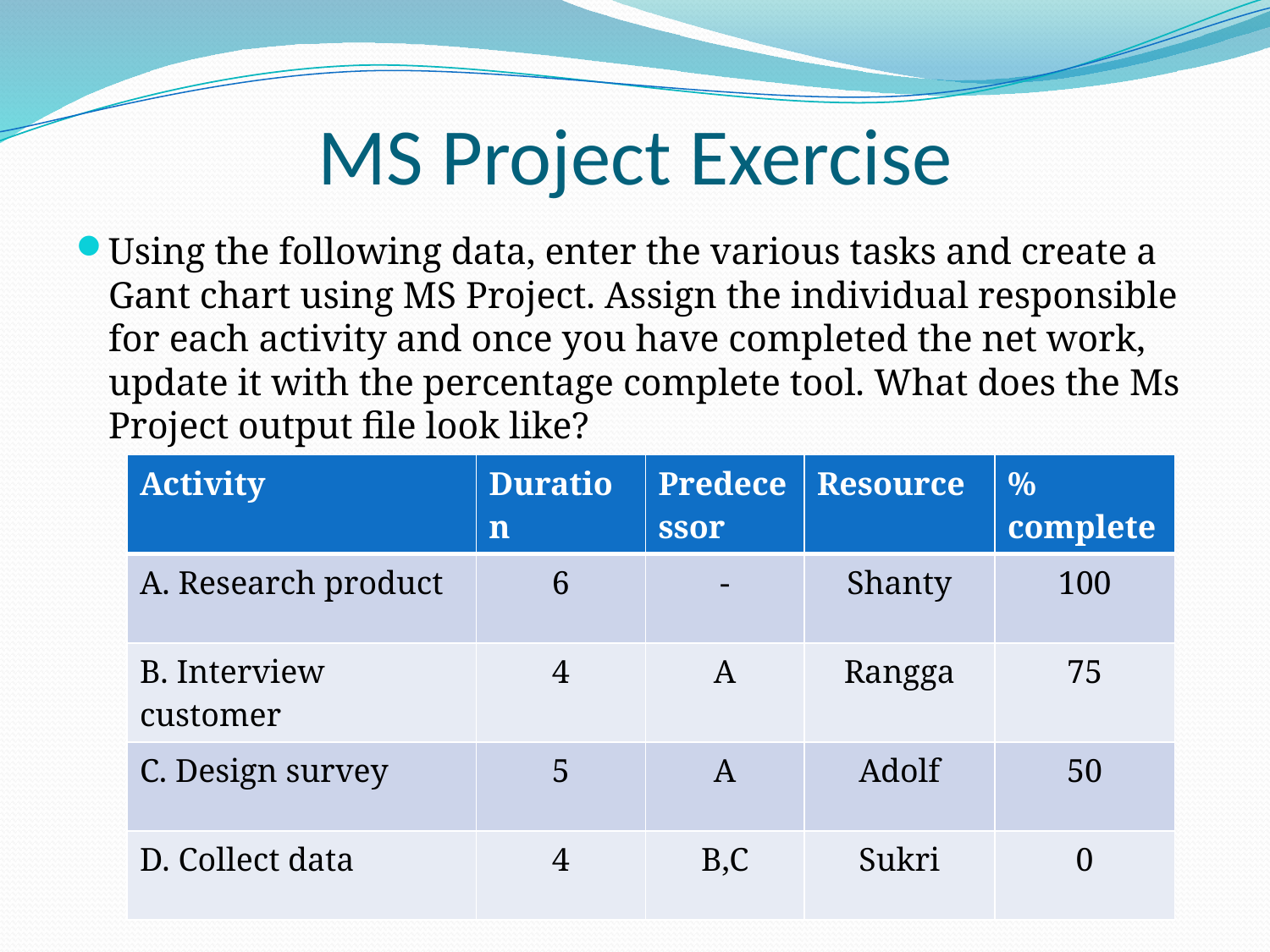

# MS Project Exercise
Using the following data, enter the various tasks and create a Gant chart using MS Project. Assign the individual responsible for each activity and once you have completed the net work, update it with the percentage complete tool. What does the Ms Project output file look like?
| Activity | Duration | Predecessor | Resource | % complete |
| --- | --- | --- | --- | --- |
| A. Research product | 6 | - | Shanty | 100 |
| B. Interview customer | 4 | A | Rangga | 75 |
| C. Design survey | 5 | A | Adolf | 50 |
| D. Collect data | 4 | B,C | Sukri | 0 |